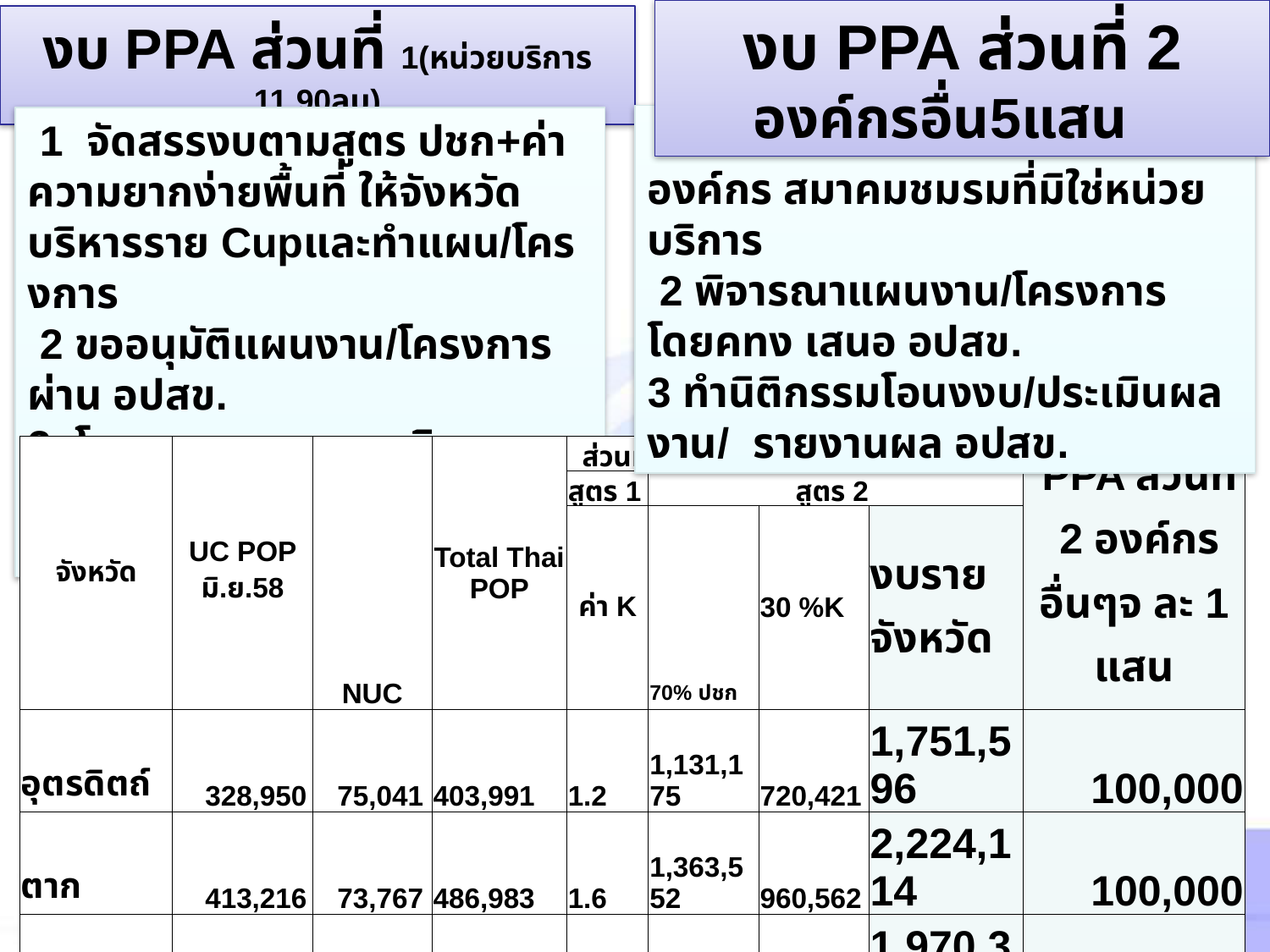

งบ PPA ส่วนที่ 2 องค์กรอื่น5แสน
งบ PPA ส่วนที่ 1(หน่วยบริการ 11.90ลบ)
 1  ประชาสัมพันธ์หน่วยงานองค์กร สมาคมชมรมที่มิใช่หน่วยบริการ
 2 พิจารณาแผนงาน/โครงการ โดยคทง เสนอ อปสข.
3 ทำนิติกรรมโอนงงบ/ประเมินผลงาน/  รายงานผล อปสข.
 1  จัดสรรงบตามสูตร ปชก+ค่าความยากง่ายพื้นที่ ให้จังหวัดบริหารราย Cupและทำแผน/โครงการ
 2 ขออนุมัติแผนงาน/โครงการ ผ่าน อปสข.
3  โอนงบลง cup และติดตามประเมินผลงาน  รายงานผล อปสข.
| จังหวัด | UC POP มิ.ย.58 | NUC | Total Thai POP | ส่วนที่ 1 วงเงิน PP A หน่วยบริการ |  |  |  | PPA ส่วนที่ 2 องค์กรอื่นๆจ ละ 1 แสน |
| --- | --- | --- | --- | --- | --- | --- | --- | --- |
|  |  |  |  | สูตร 1 | สูตร 2 |  |  |  |
|  |  |  |  | ค่า K | 70% ปชก | 30 %K | งบรายจังหวัด |  |
| อุตรดิตถ์ | 328,950 | 75,041 | 403,991 | 1.2 | 1,131,175 | 720,421 | 1,751,596 | 100,000 |
| ตาก | 413,216 | 73,767 | 486,983 | 1.6 | 1,363,552 | 960,562 | 2,224,114 | 100,000 |
| สุโขทัย | 453,145 | 71,856 | 525,001 | 1 | 1,470,003 | 600,351 | 1,970,354 | 100,000 |
| พิษณุโลก | 646,202 | 172,277 | 818,479 | 1 | 2,291,741 | 600,351 | 2,792,092 | 100,000 |
| เพชรบูรณ์ | 752,740 | 114,620 | 867,360 | 1.4 | 2,428,608 | 840,492 | 3,169,100 | 100,000 |
|  | 2,594,253 | 507,561 | 3,101,814 |  | 8,685,079 | 3,722,177 | 11,907,256 | 500,000 |